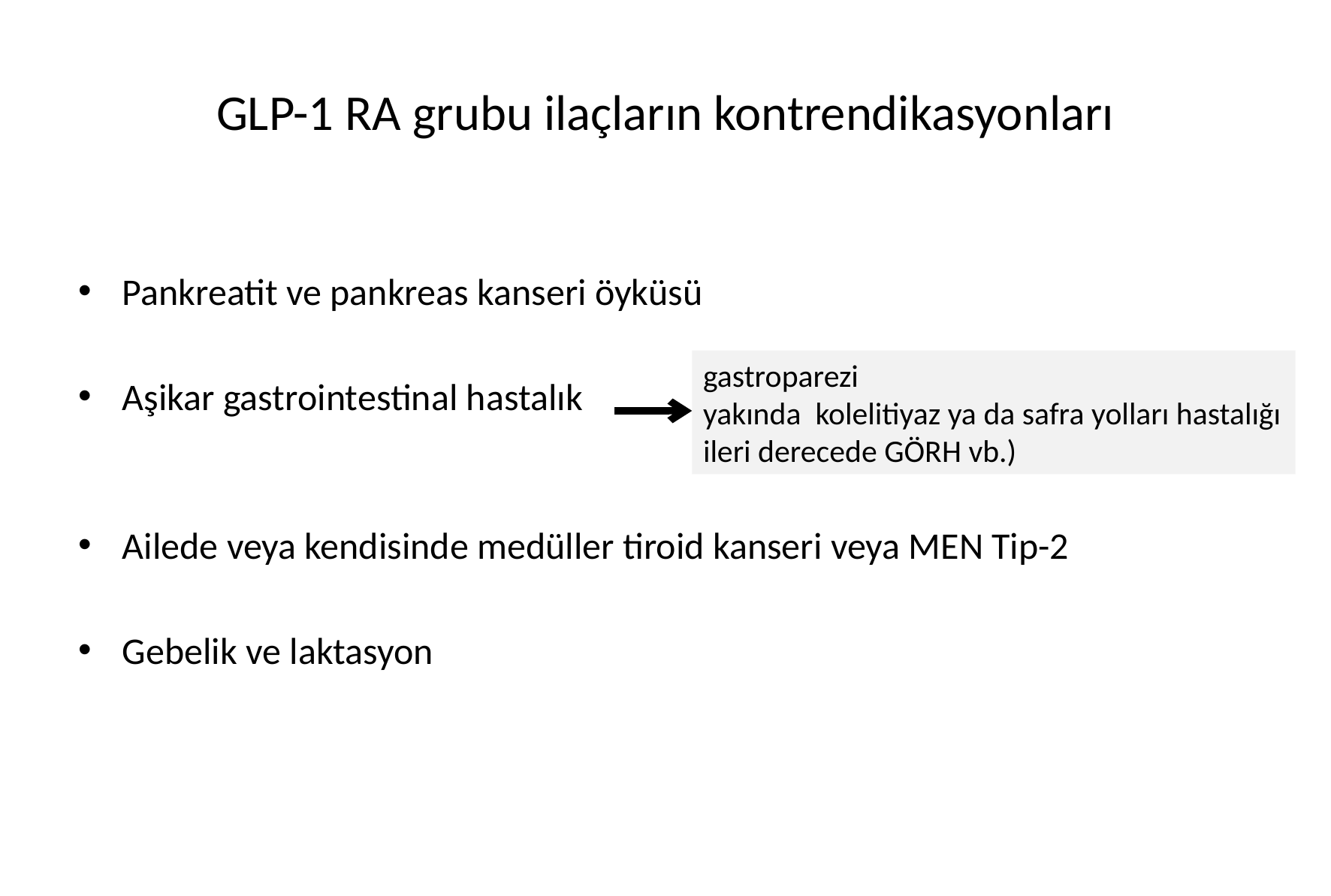

# GLP-1 RA grubu ilaçların kontrendikasyonları

Pankreatit ve pankreas kanseri öyküsü

Aşikar gastrointestinal hastalık

Ailede veya kendisinde medüller tiroid kanseri veya MEN Tip-2

Gebelik ve laktasyon
gastroparezi
yakında  kolelitiyaz ya da safra yolları hastalığı
ileri derecede GÖRH vb.)